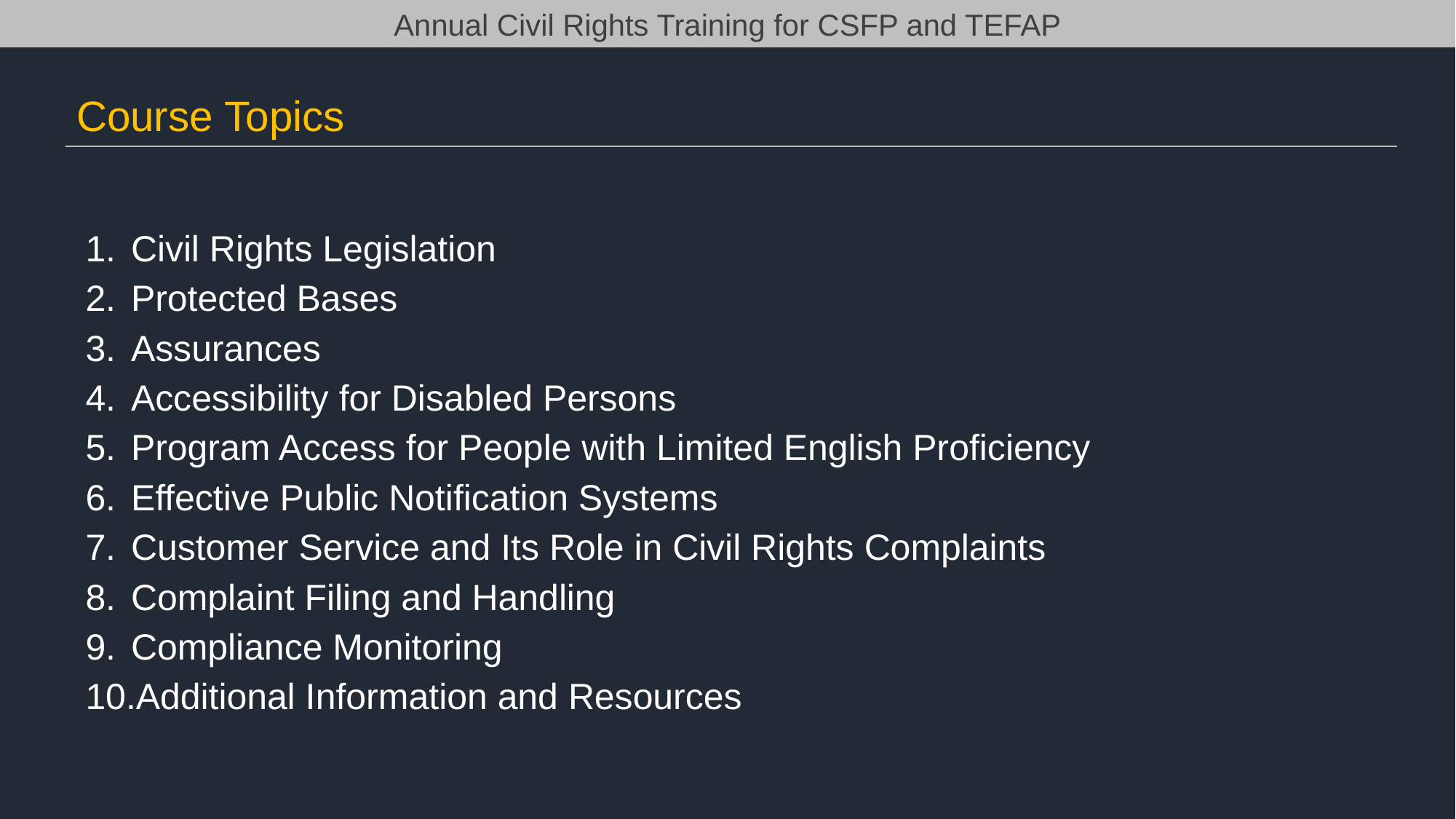

Annual Civil Rights Training for CSFP and TEFAP
Course Topics
Civil Rights Legislation
Protected Bases
Assurances
Accessibility for Disabled Persons
Program Access for People with Limited English Proficiency
Effective Public Notification Systems
Customer Service and Its Role in Civil Rights Complaints
Complaint Filing and Handling
Compliance Monitoring
Additional Information and Resources